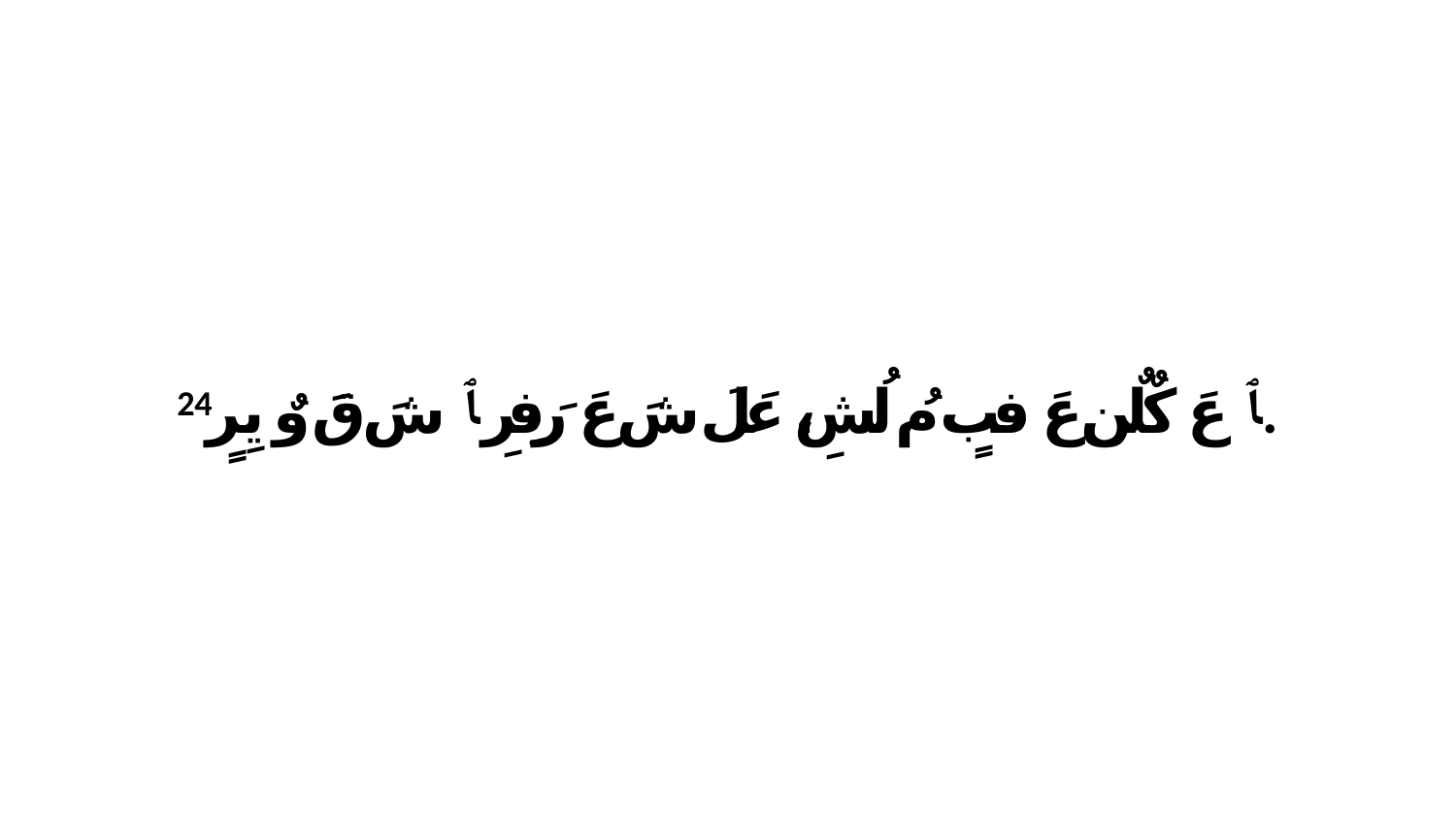

24 ﭑ عَ كٌلٌن عَ فبٍ مُ لُشِ، عَلَ شَ عَ رَفِرِ ﭑ شَ قَ وٌ يِرٍ.